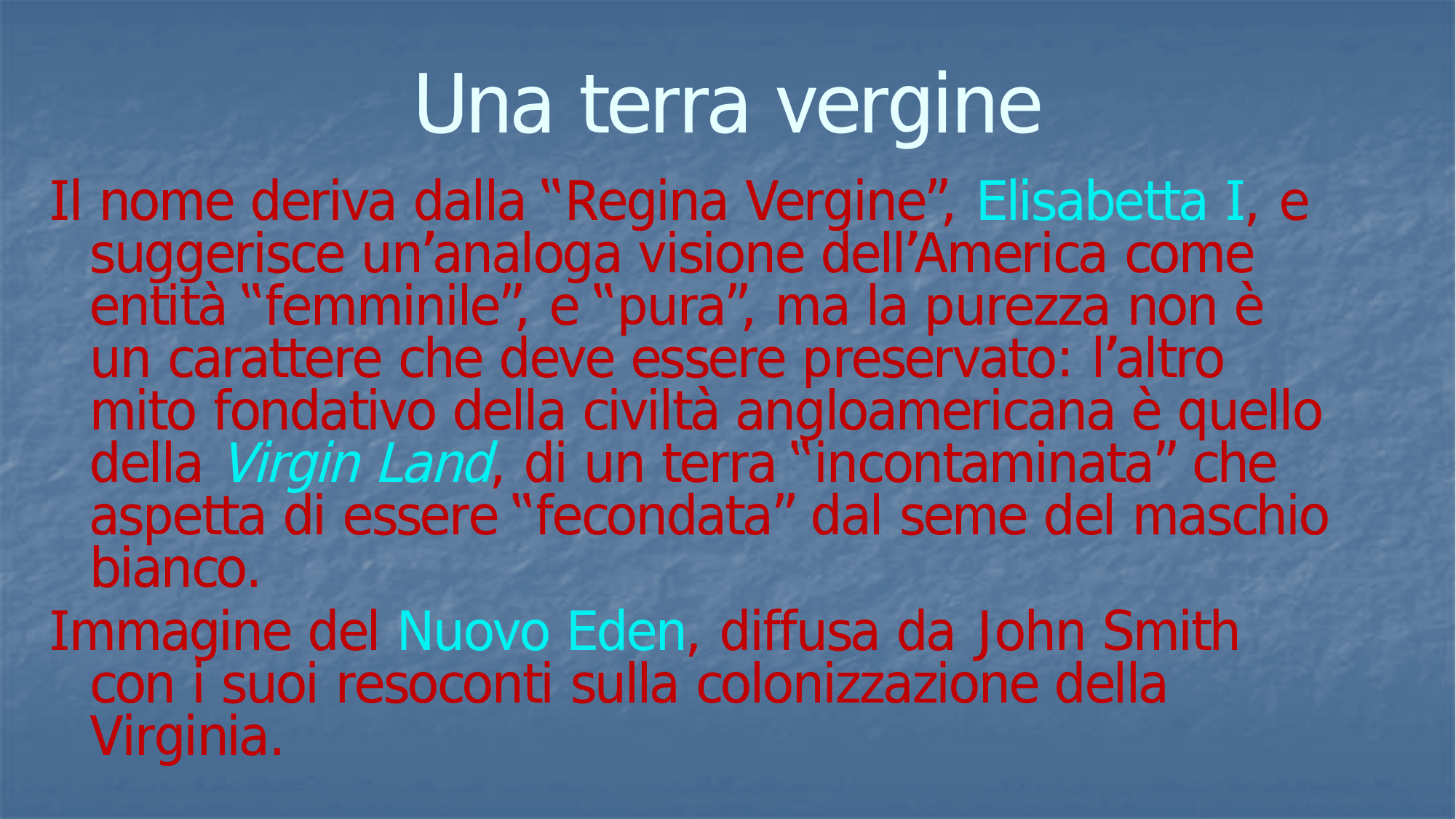

# Una terra vergine
Il nome deriva dalla “Regina Vergine”, Elisabetta I, e suggerisce un’analoga visione dell’America come entità “femminile”, e “pura”, ma la purezza non è un carattere che deve essere preservato: l’altro mito fondativo della civiltà angloamericana è quello della Virgin Land, di un terra “incontaminata” che aspetta di essere “fecondata” dal seme del maschio bianco.
Immagine del Nuovo Eden, diffusa da John Smith con i suoi resoconti sulla colonizzazione della Virginia.